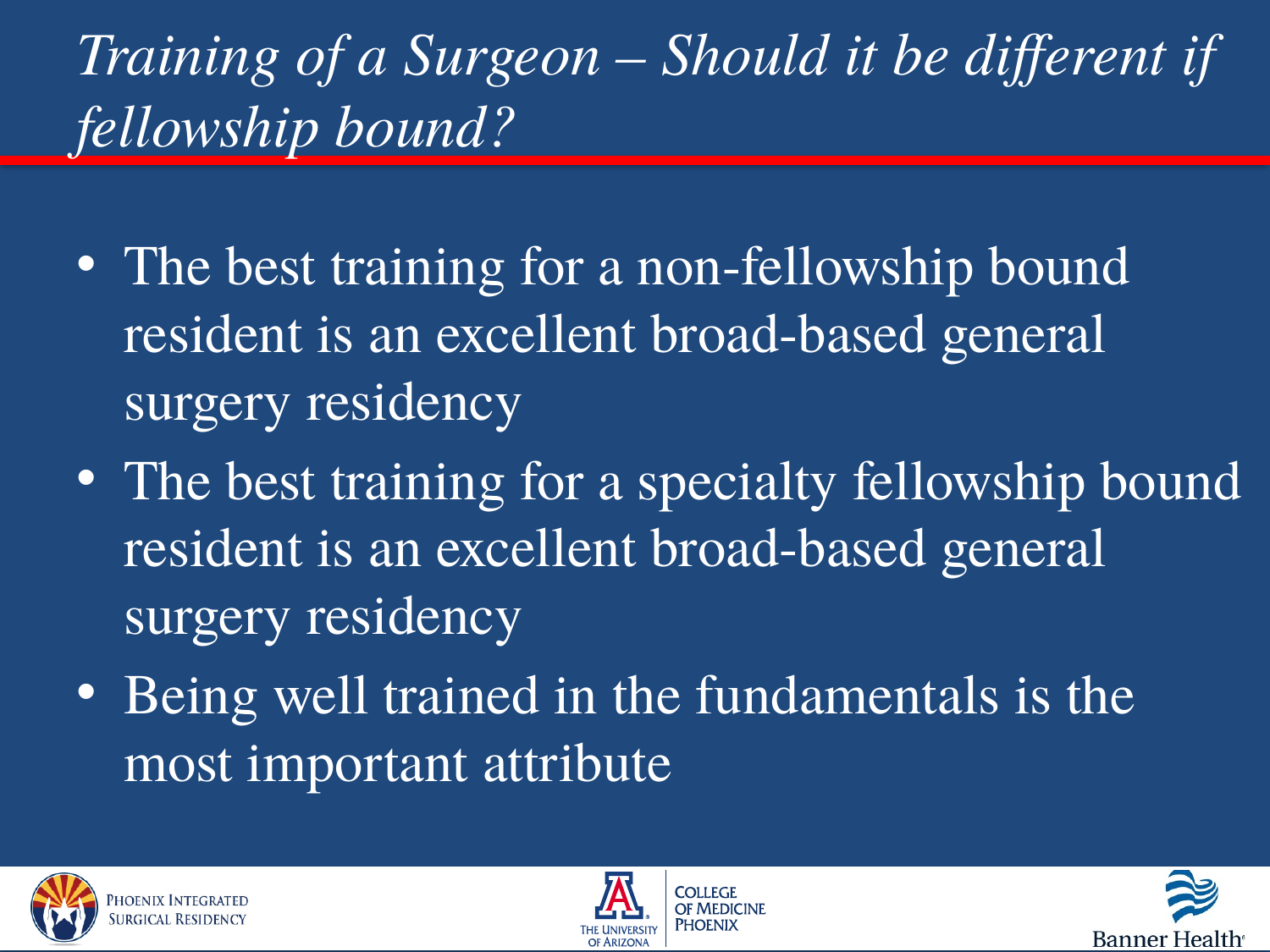

# Training of a Surgeon – Should it be different if fellowship bound?
The best training for a non-fellowship bound resident is an excellent broad-based general surgery residency
The best training for a specialty fellowship bound resident is an excellent broad-based general surgery residency
Being well trained in the fundamentals is the most important attribute